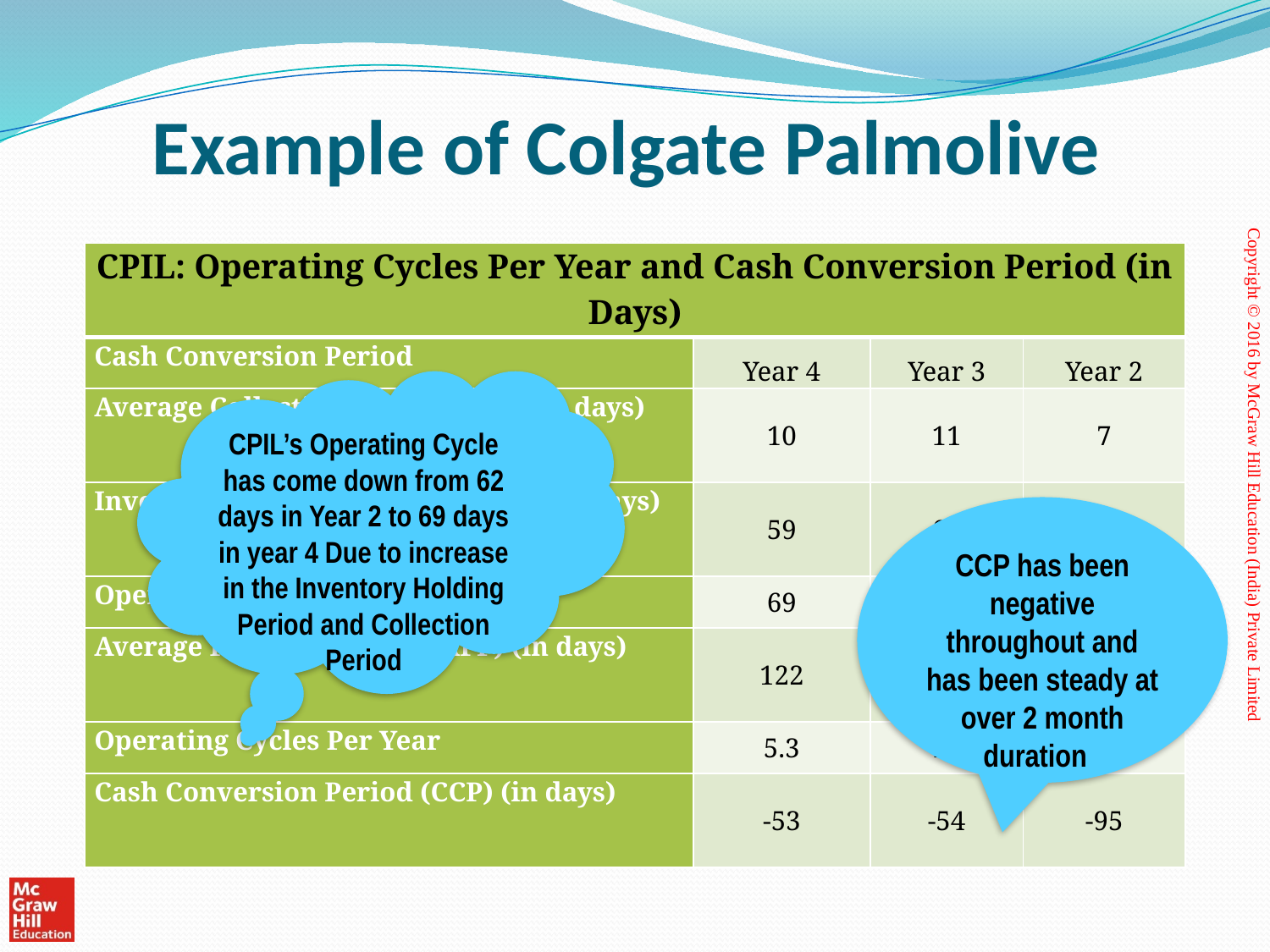

# Example of Colgate Palmolive
| CPIL: Operating Cycles Per Year and Cash Conversion Period (in Days) |  |  |  |
| --- | --- | --- | --- |
| Cash Conversion Period | Year 4 | Year 3 | Year 2 |
| Average Collection Period (ACP) (in days) | 10 | 11 | 7 |
| Inventory Collection Period (ICP) (in days) | 59 | 65 | 55 |
| Operating Cycle (in days) | 69 | 76 | 62 |
| Average Payables Period (APP) (in days) | 122 | 130 | 157 |
| Operating Cycles Per Year | 5.3 | 4.8 | 5.9 |
| Cash Conversion Period (CCP) (in days) | -53 | -54 | -95 |
CPIL’s Operating Cycle has come down from 62 days in Year 2 to 69 days in year 4 Due to increase in the Inventory Holding Period and Collection Period
CCP has been negative throughout and has been steady at over 2 month duration